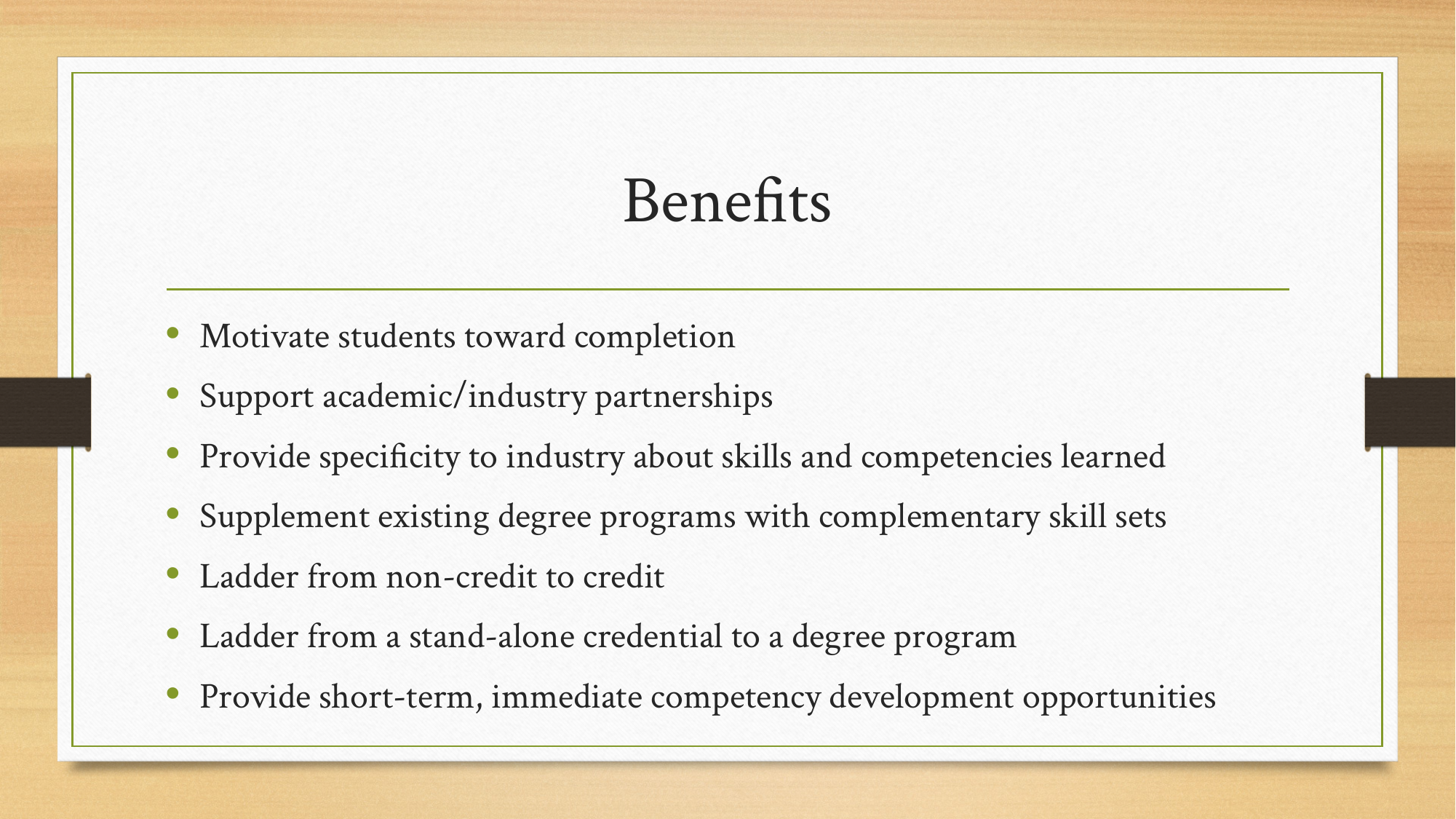

# Benefits
Motivate students toward completion
Support academic/industry partnerships
Provide specificity to industry about skills and competencies learned
Supplement existing degree programs with complementary skill sets
Ladder from non-credit to credit
Ladder from a stand-alone credential to a degree program
Provide short-term, immediate competency development opportunities